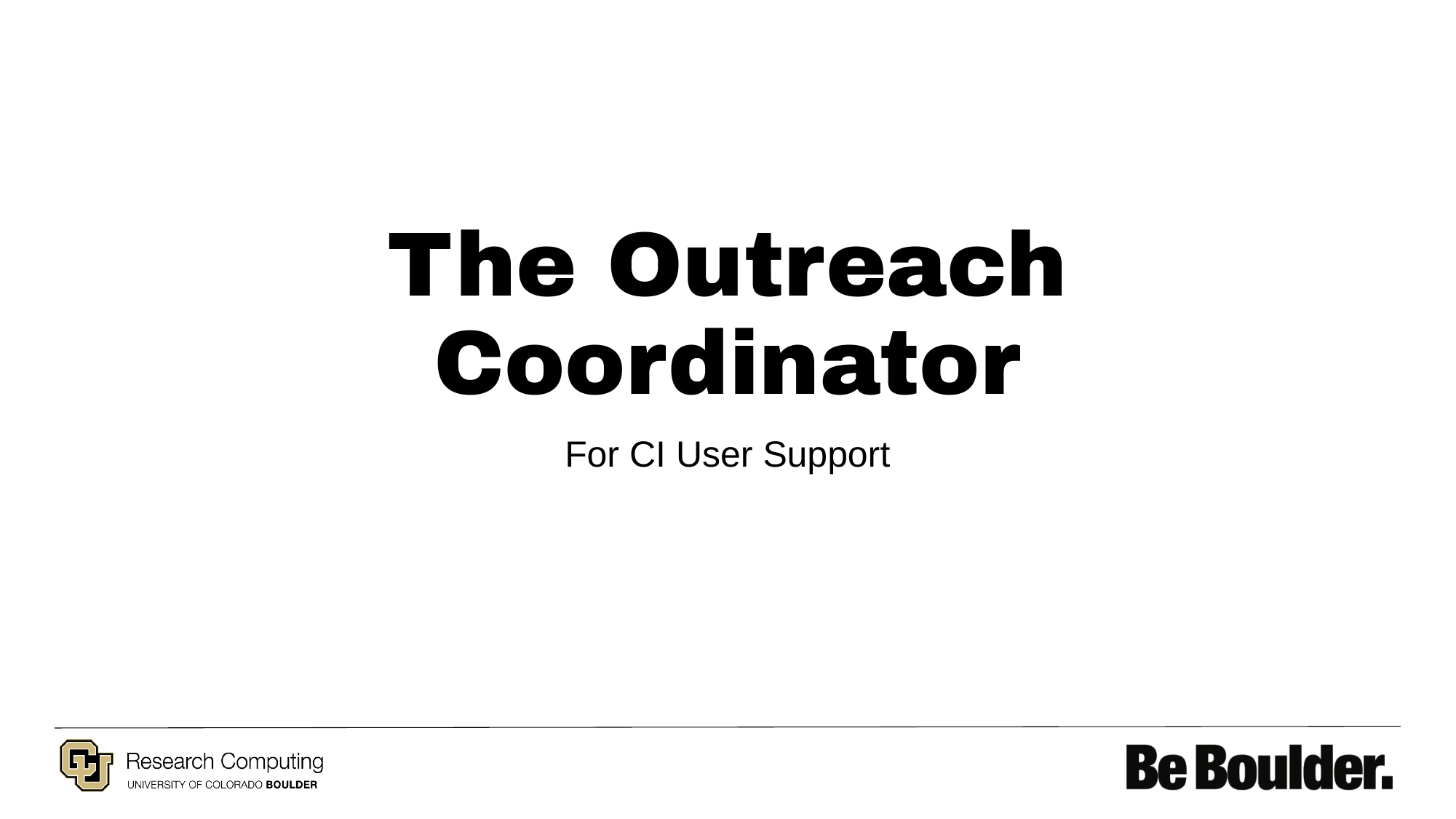

# The Outreach Coordinator
For CI User Support